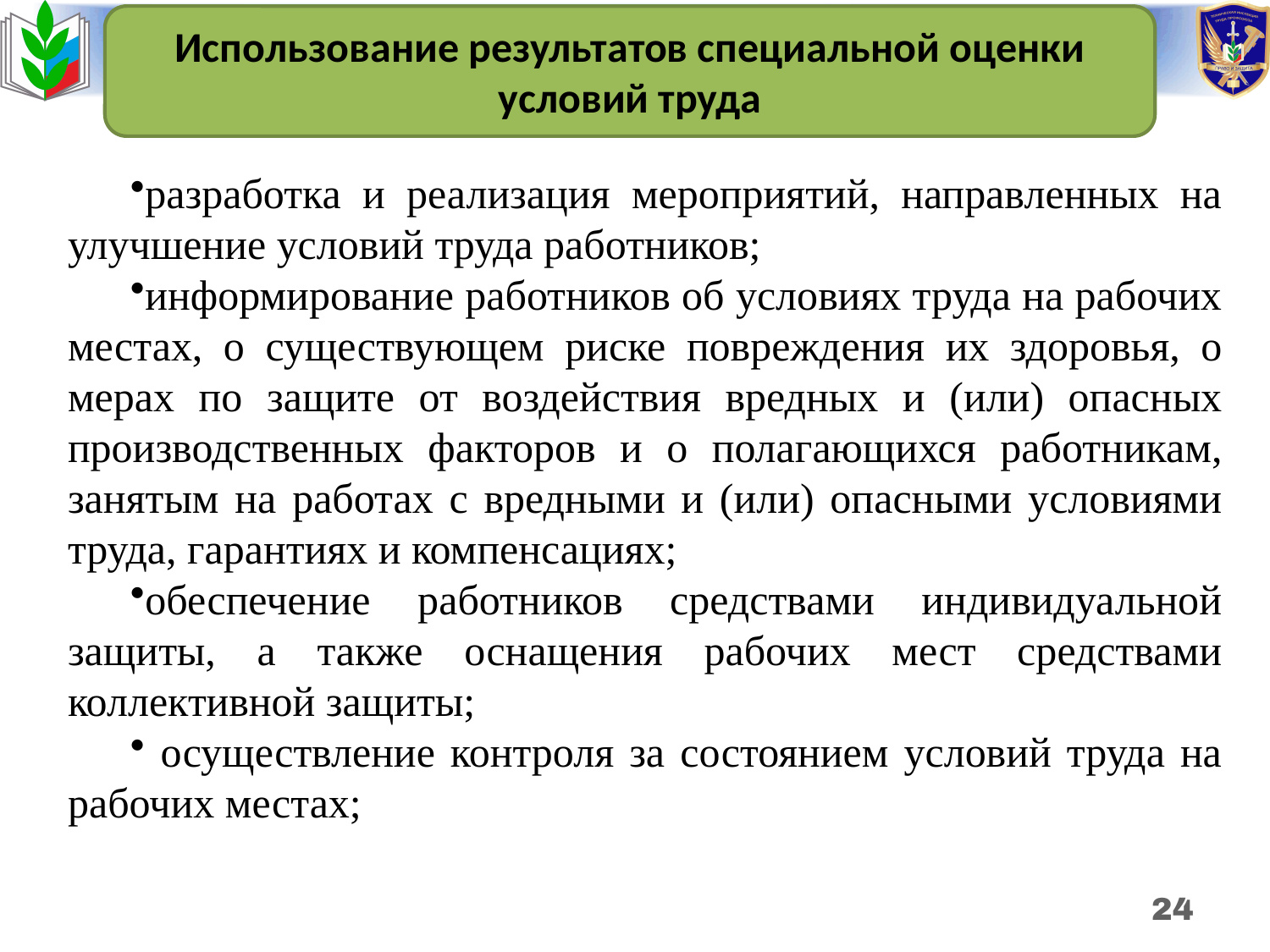

Использование результатов специальной оценки условий труда
разработка и реализация мероприятий, направленных на улучшение условий труда работников;
информирование работников об условиях труда на рабочих местах, о существующем риске повреждения их здоровья, о мерах по защите от воздействия вредных и (или) опасных производственных факторов и о полагающихся работникам, занятым на работах с вредными и (или) опасными условиями труда, гарантиях и компенсациях;
обеспечение работников средствами индивидуальной защиты, а также оснащения рабочих мест средствами коллективной защиты;
 осуществление контроля за состоянием условий труда на рабочих местах;
24